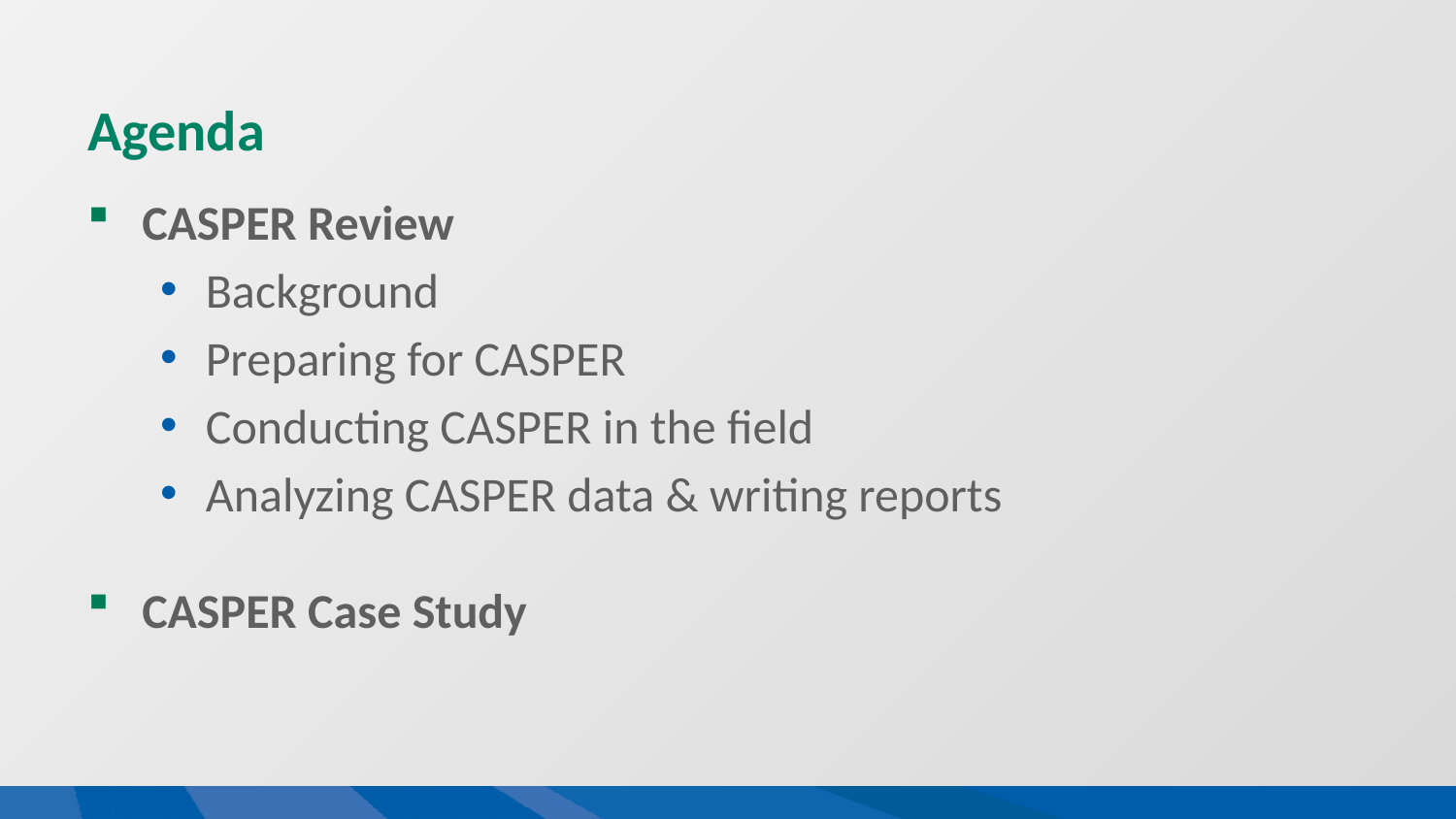

# Agenda
CASPER Review
Background
Preparing for CASPER
Conducting CASPER in the field
Analyzing CASPER data & writing reports

CASPER Case Study